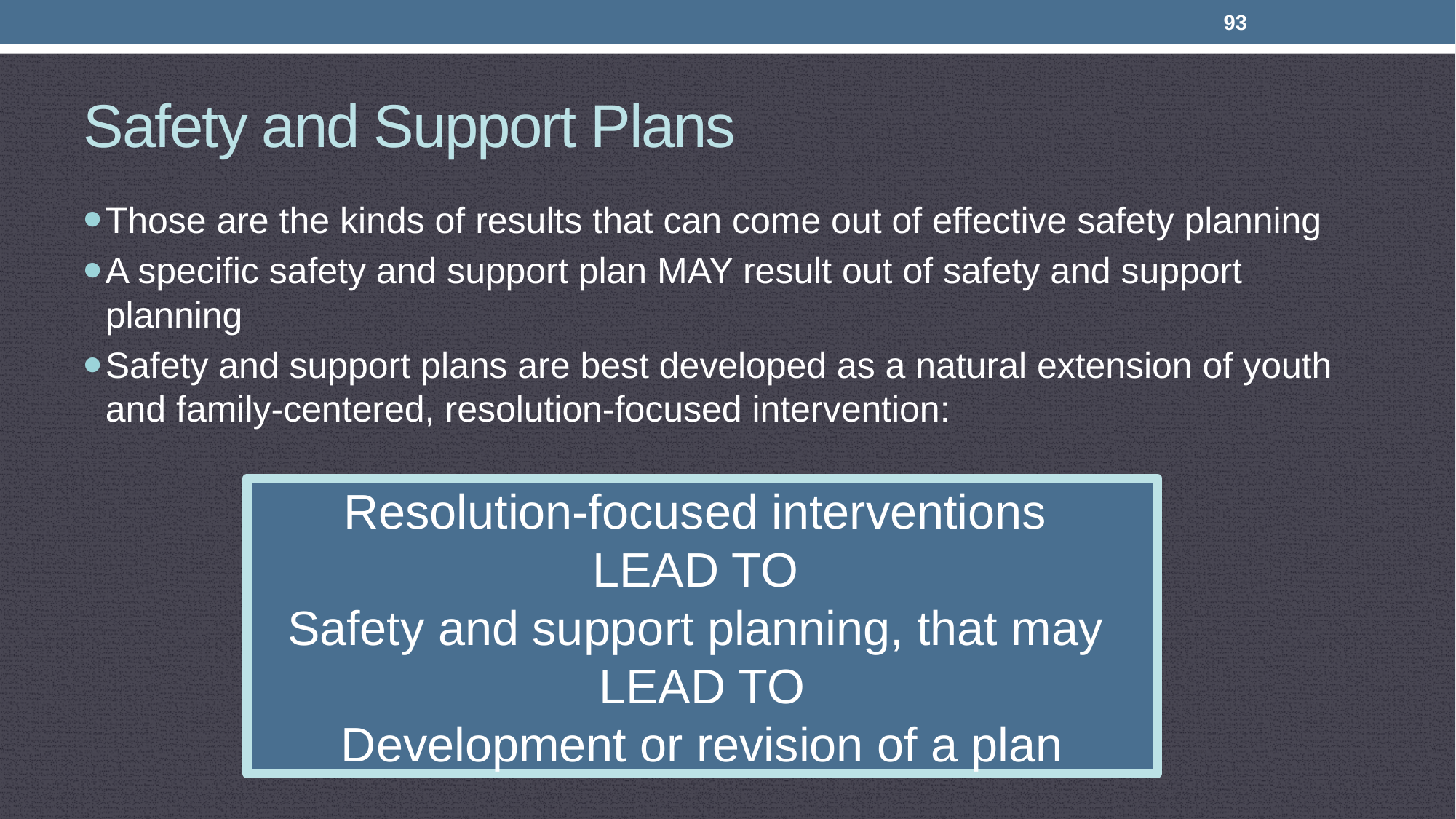

93
# Safety and Support Plans
Those are the kinds of results that can come out of effective safety planning
A specific safety and support plan MAY result out of safety and support planning
Safety and support plans are best developed as a natural extension of youth and family-centered, resolution-focused intervention:

Resolution-focused interventions
LEAD TO
Safety and support planning, that may
LEAD TO
Development or revision of a plan